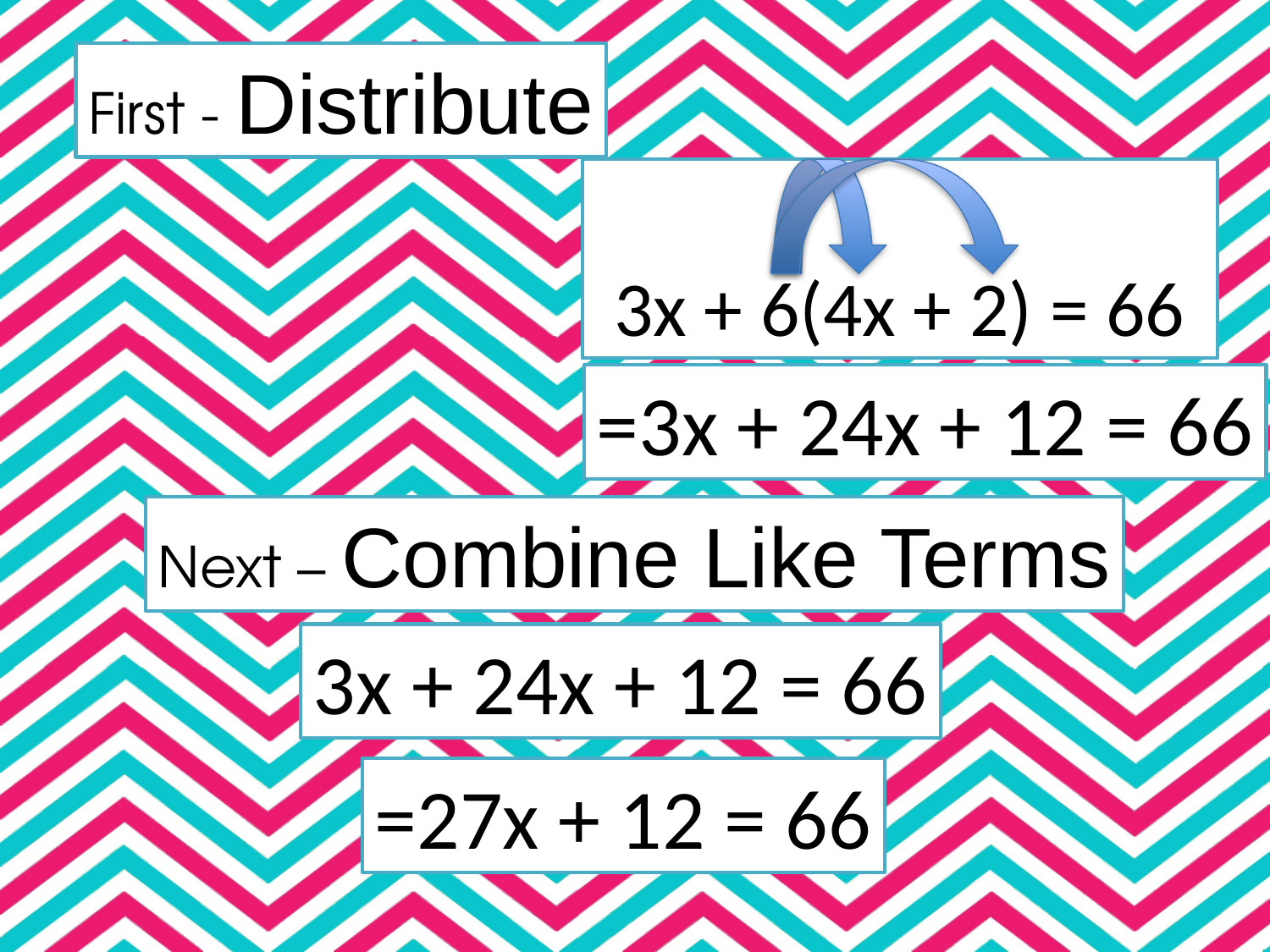

First - Distribute

3x + 6(4x + 2) = 66

=3x + 24x + 12 = 66
Next – Combine Like Terms
3x + 24x + 12 = 66
=27x + 12 = 66